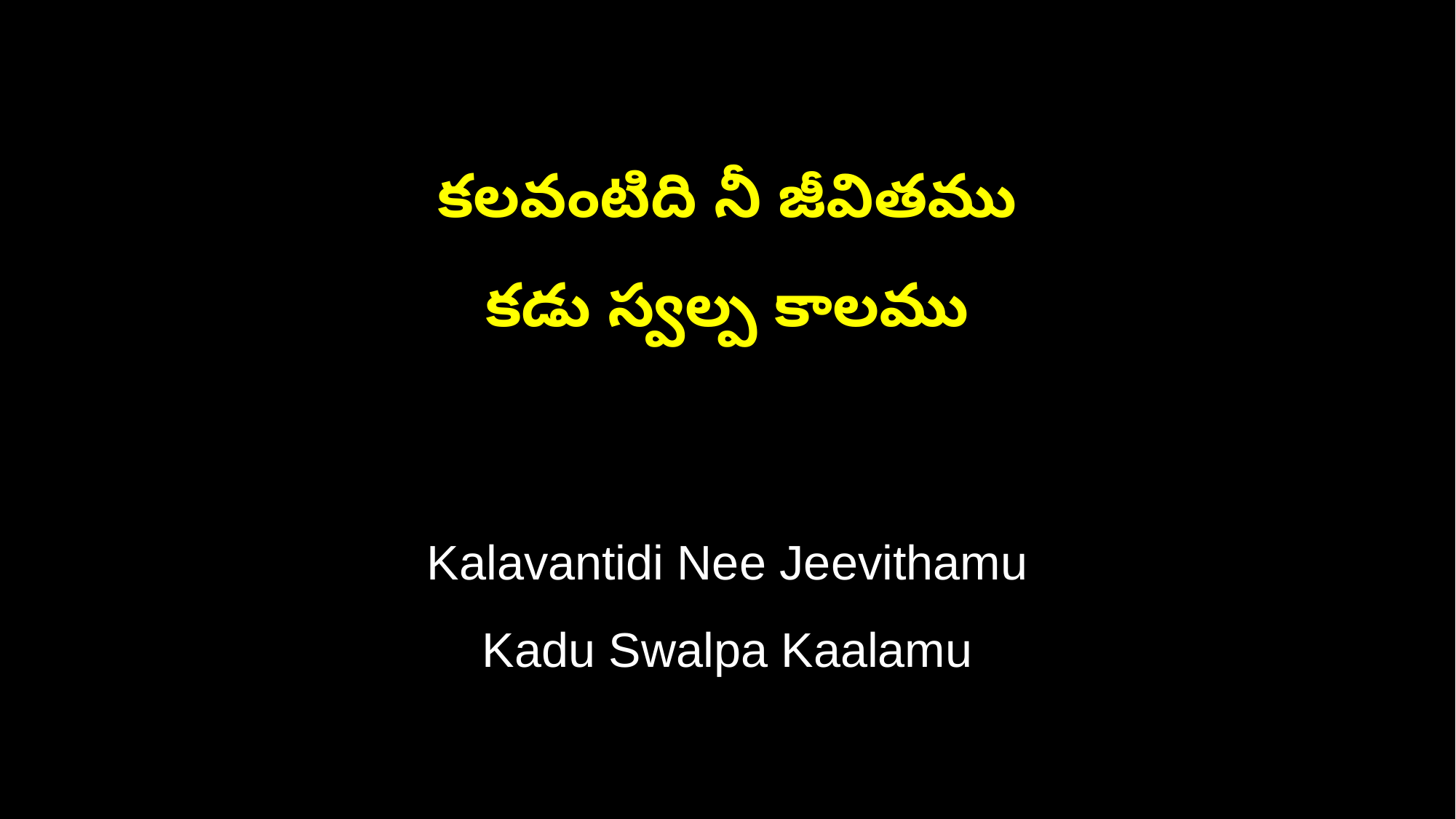

కలవంటిది నీ జీవితము
కడు స్వల్ప కాలము
Kalavantidi Nee Jeevithamu
Kadu Swalpa Kaalamu